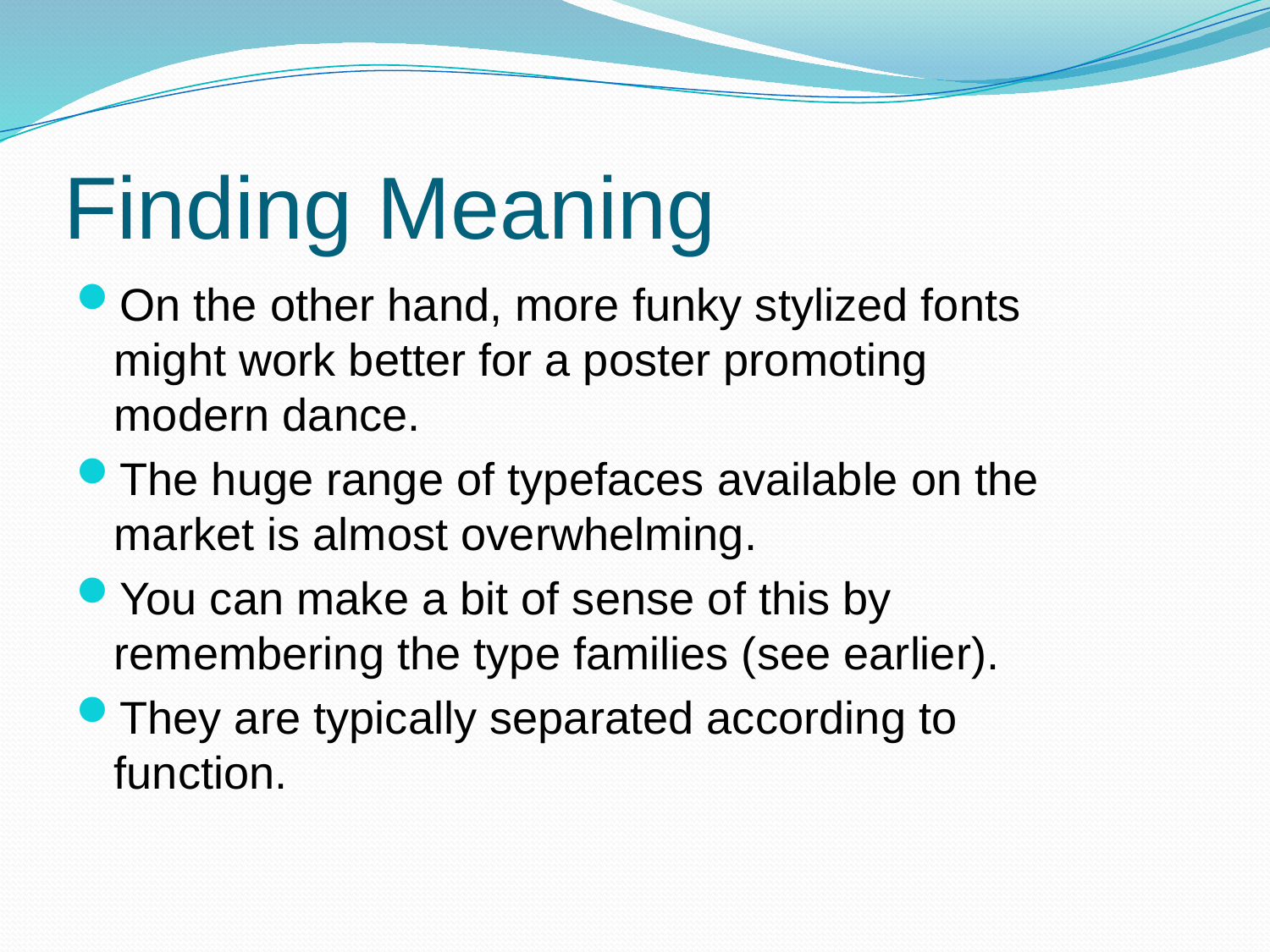

# Finding Meaning
On the other hand, more funky stylized fonts might work better for a poster promoting modern dance.
The huge range of typefaces available on the market is almost overwhelming.
You can make a bit of sense of this by remembering the type families (see earlier).
They are typically separated according to function.